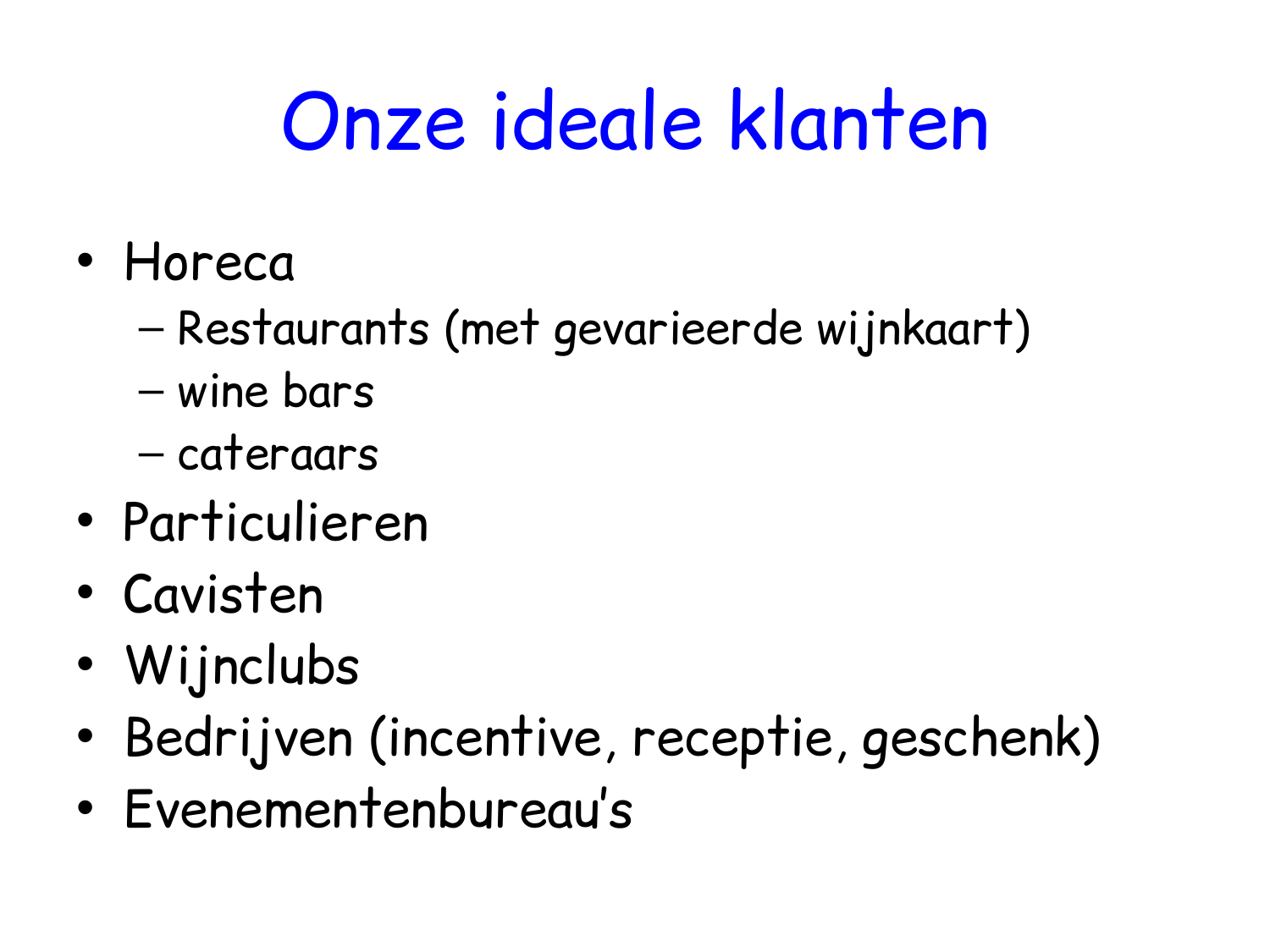

# Onze ideale klanten
Horeca
Restaurants (met gevarieerde wijnkaart)
wine bars
cateraars
Particulieren
Cavisten
Wijnclubs
Bedrijven (incentive, receptie, geschenk)
Evenementenbureau’s